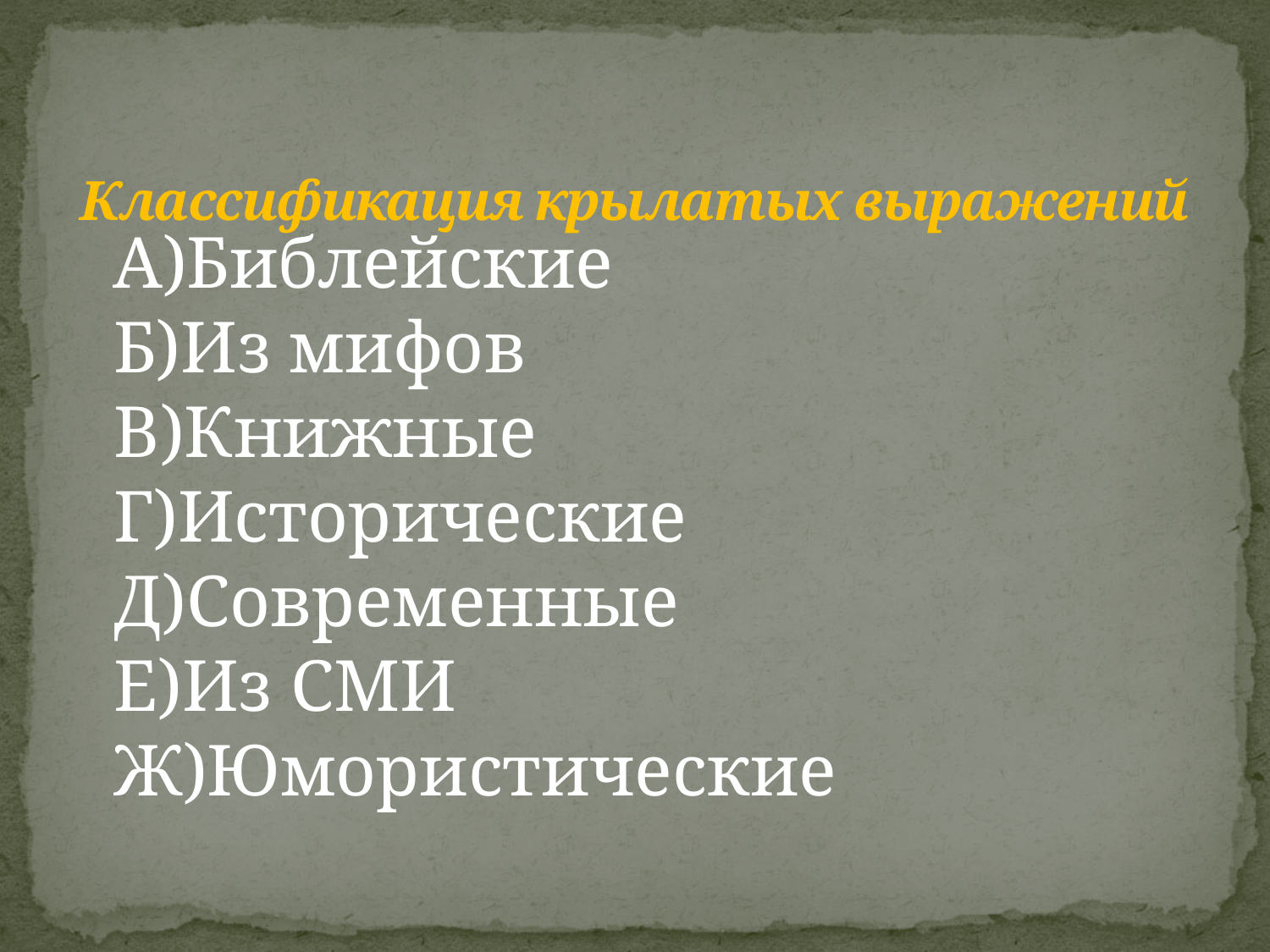

# Классификация крылатых выражений
  А)Библейские
Б)Из мифов
В)Книжные
Г)Исторические
Д)Современные
Е)Из СМИ
Ж)Юмористические